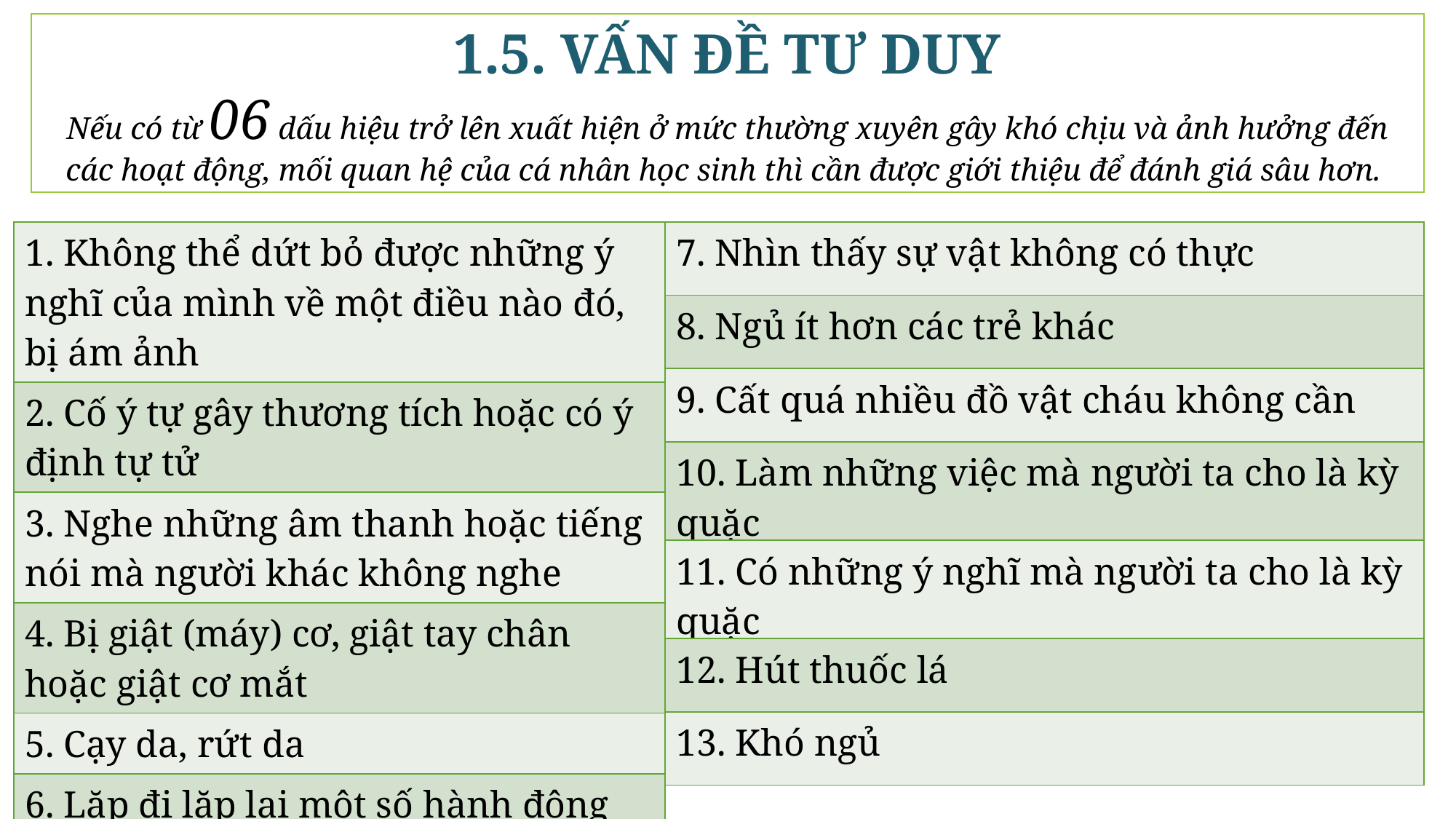

1.5. VẤN ĐỀ TƯ DUY
Nếu có từ 06 dấu hiệu trở lên xuất hiện ở mức thường xuyên gây khó chịu và ảnh hưởng đến các hoạt động, mối quan hệ của cá nhân học sinh thì cần được giới thiệu để đánh giá sâu hơn.
| 1. Không thể dứt bỏ được những ý nghĩ của mình về một điều nào đó, bị ám ảnh |
| --- |
| 2. Cố ý tự gây thương tích hoặc có ý định tự tử |
| 3. Nghe những âm thanh hoặc tiếng nói mà người khác không nghe |
| 4. Bị giật (máy) cơ, giật tay chân hoặc giật cơ mắt |
| 5. Cạy da, rứt da |
| 6. Lặp đi lặp lại một số hành động mà không cưỡng lại được |
| 7. Nhìn thấy sự vật không có thực |
| --- |
| 8. Ngủ ít hơn các trẻ khác |
| 9. Cất quá nhiều đồ vật cháu không cần |
| 10. Làm những việc mà người ta cho là kỳ quặc |
| 11. Có những ý nghĩ mà người ta cho là kỳ quặc |
| 12. Hút thuốc lá |
| 13. Khó ngủ |